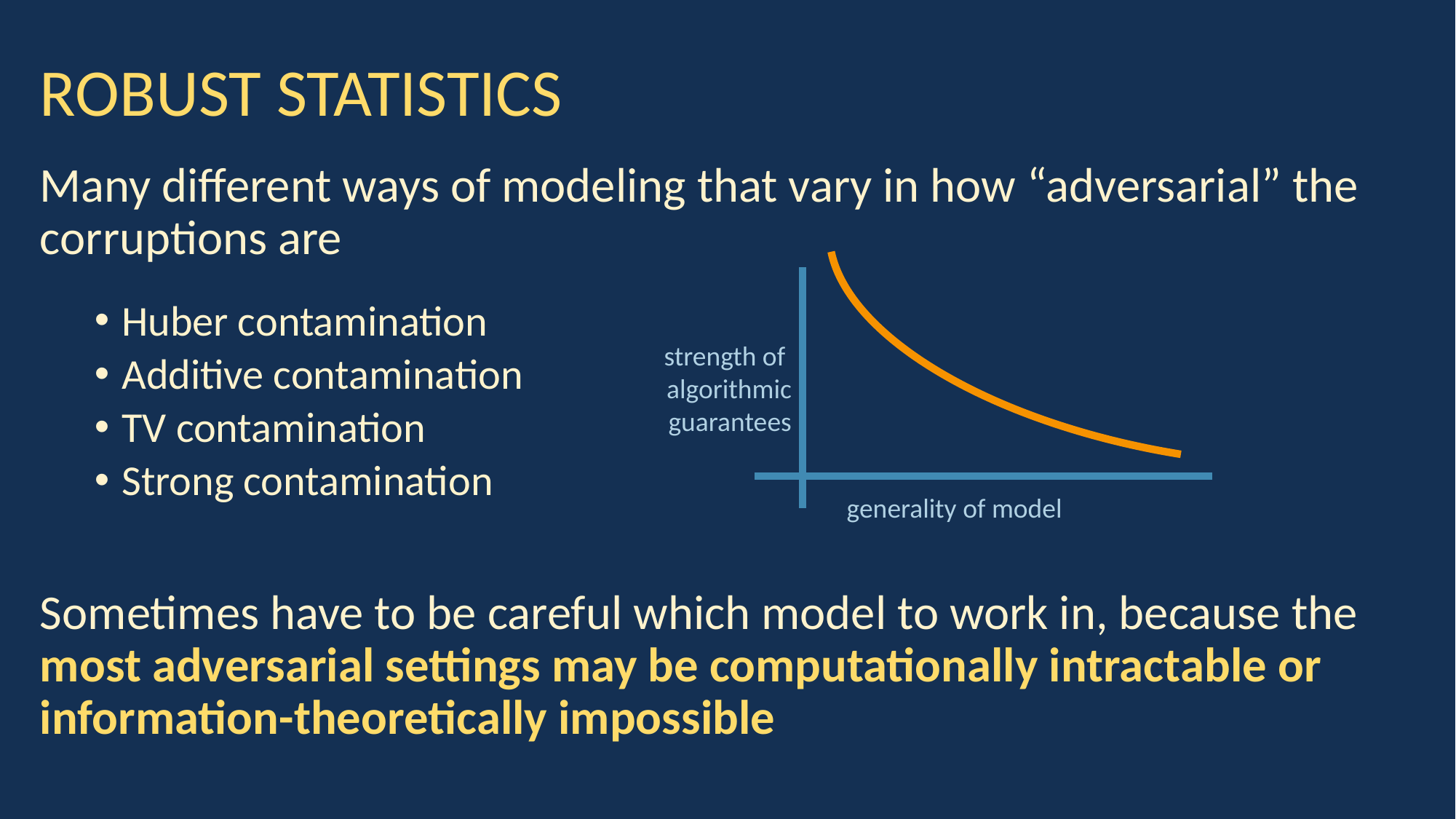

# ROBUST STATISTICS

strength of
algorithmic
guarantees
generality of model
Many different ways of modeling that vary in how “adversarial” the corruptions are

Huber contamination
Additive contamination
TV contamination
Strong contamination

Sometimes have to be careful which model to work in, because the most adversarial settings may be computationally intractable or information-theoretically impossible